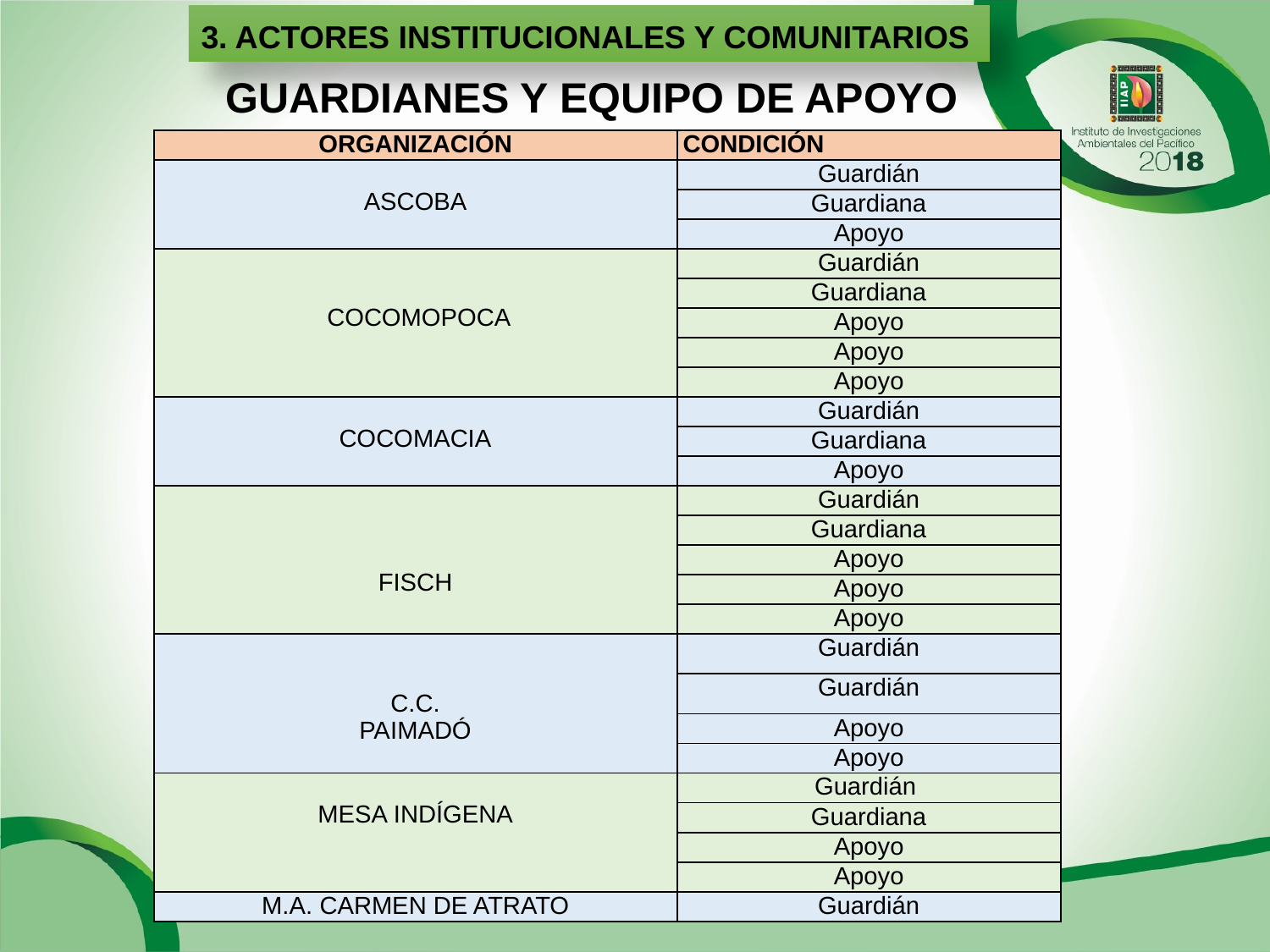

3. ACTORES INSTITUCIONALES Y COMUNITARIOS
GUARDIANES Y EQUIPO DE APOYO
| ORGANIZACIÓN | CONDICIÓN |
| --- | --- |
| ASCOBA | Guardián |
|  | Guardiana |
|  | Apoyo |
| COCOMOPOCA | Guardián |
|  | Guardiana |
|  | Apoyo |
|  | Apoyo |
|  | Apoyo |
| COCOMACIA | Guardián |
|  | Guardiana |
|  | Apoyo |
| FISCH | Guardián |
|  | Guardiana |
|  | Apoyo |
|  | Apoyo |
|  | Apoyo |
| C.C. PAIMADÓ | Guardián |
|  | Guardián |
|  | Apoyo |
|  | Apoyo |
| MESA INDÍGENA | Guardián |
|  | Guardiana |
|  | Apoyo |
|  | Apoyo |
| M.A. CARMEN DE ATRATO | Guardián |